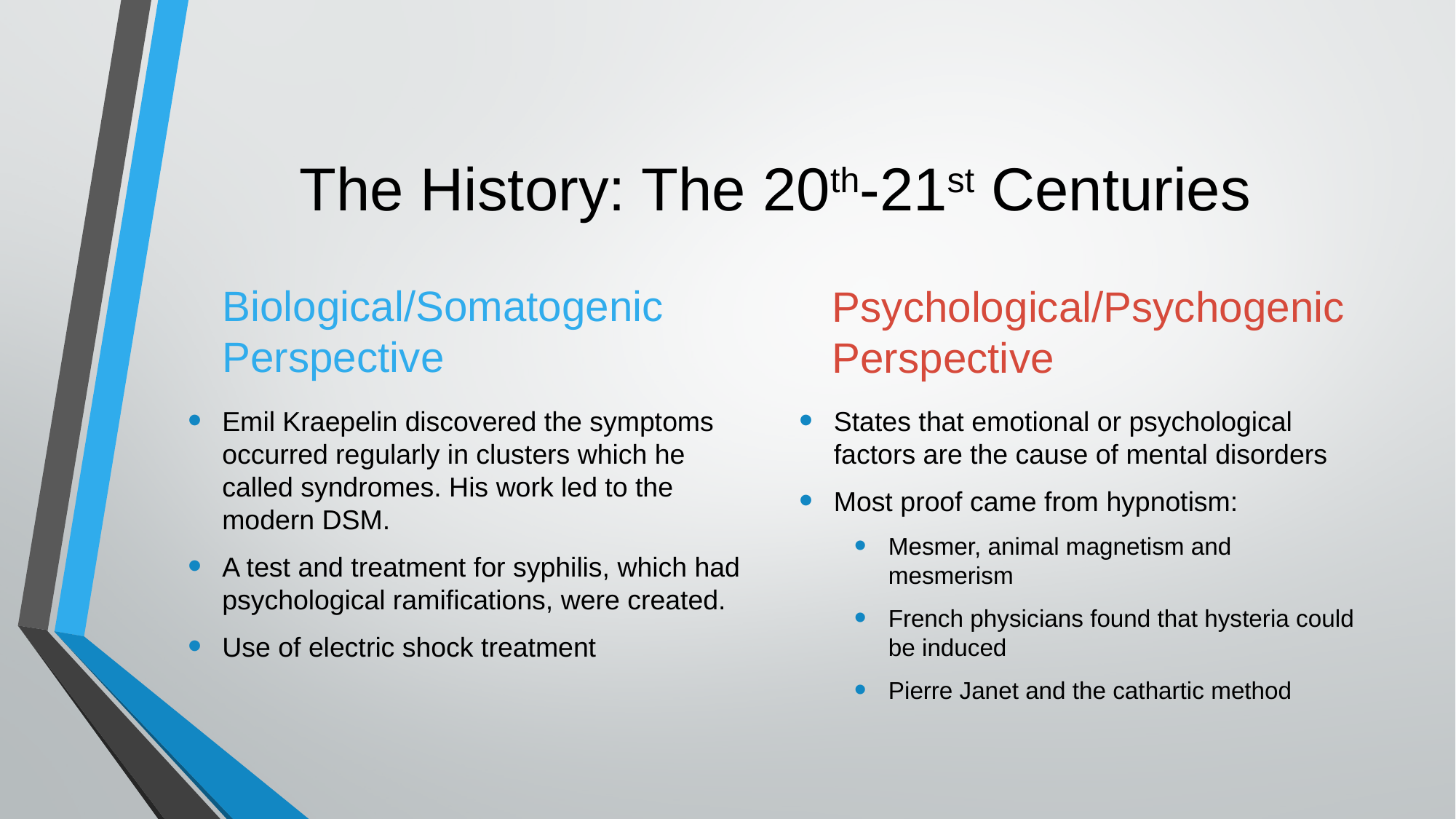

# The History: The 20th-21st Centuries
Biological/Somatogenic Perspective

Psychological/Psychogenic Perspective
Emil Kraepelin discovered the symptoms occurred regularly in clusters which he called syndromes. His work led to the modern DSM.
A test and treatment for syphilis, which had psychological ramifications, were created.
Use of electric shock treatment
States that emotional or psychological factors are the cause of mental disorders
Most proof came from hypnotism:
Mesmer, animal magnetism and mesmerism
French physicians found that hysteria could be induced
Pierre Janet and the cathartic method